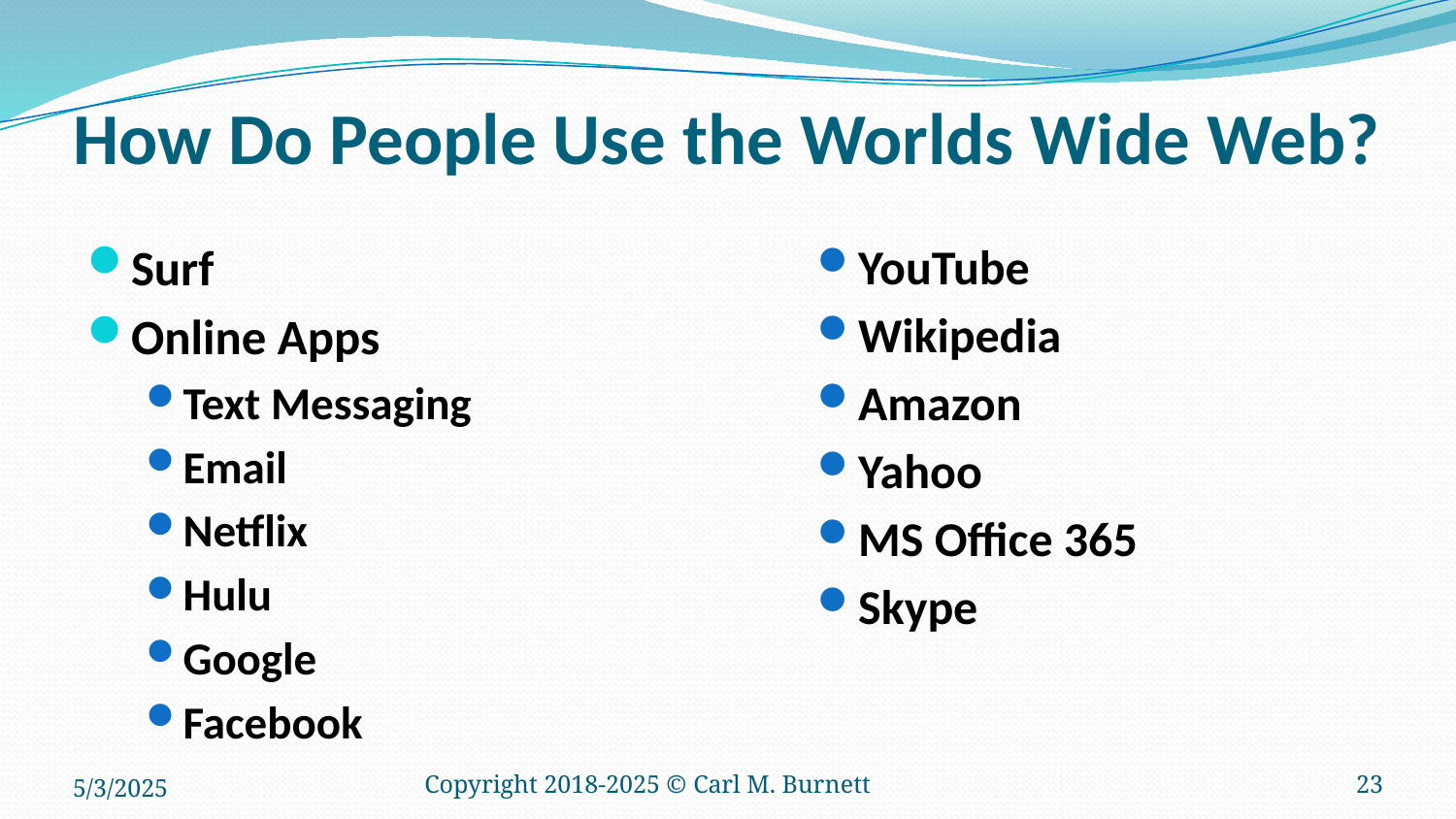

# How Do People Use the Worlds Wide Web?
Surf
Online Apps
Text Messaging
Email
Netflix
Hulu
Google
Facebook

YouTube
Wikipedia
Amazon
Yahoo
MS Office 365
Skype

5/3/2025
Copyright 2018-2025 © Carl M. Burnett
23